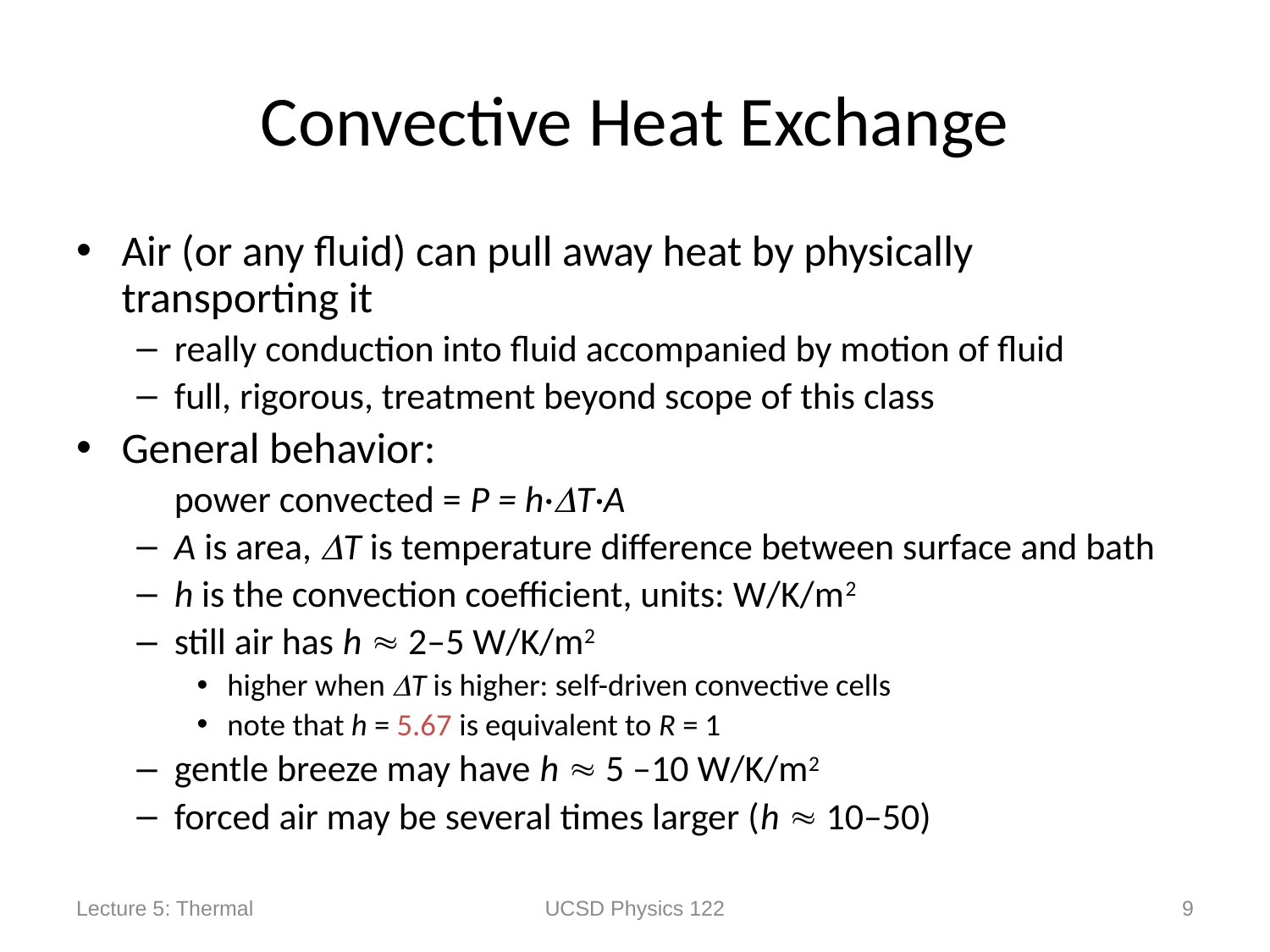

# Convective Heat Exchange
Air (or any fluid) can pull away heat by physically transporting it
really conduction into fluid accompanied by motion of fluid
full, rigorous, treatment beyond scope of this class
General behavior:
			power convected = P = h·ΔT·A
A is area, ΔT is temperature difference between surface and bath
h is the convection coefficient, units: W/K/m2
still air has h ≈ 2–5 W/K/m2
higher when ΔT is higher: self-driven convective cells
note that h = 5.67 is equivalent to R = 1
gentle breeze may have h ≈ 5 –10 W/K/m2
forced air may be several times larger (h ≈ 10–50)
Lecture 5: Thermal
UCSD Physics 122
9